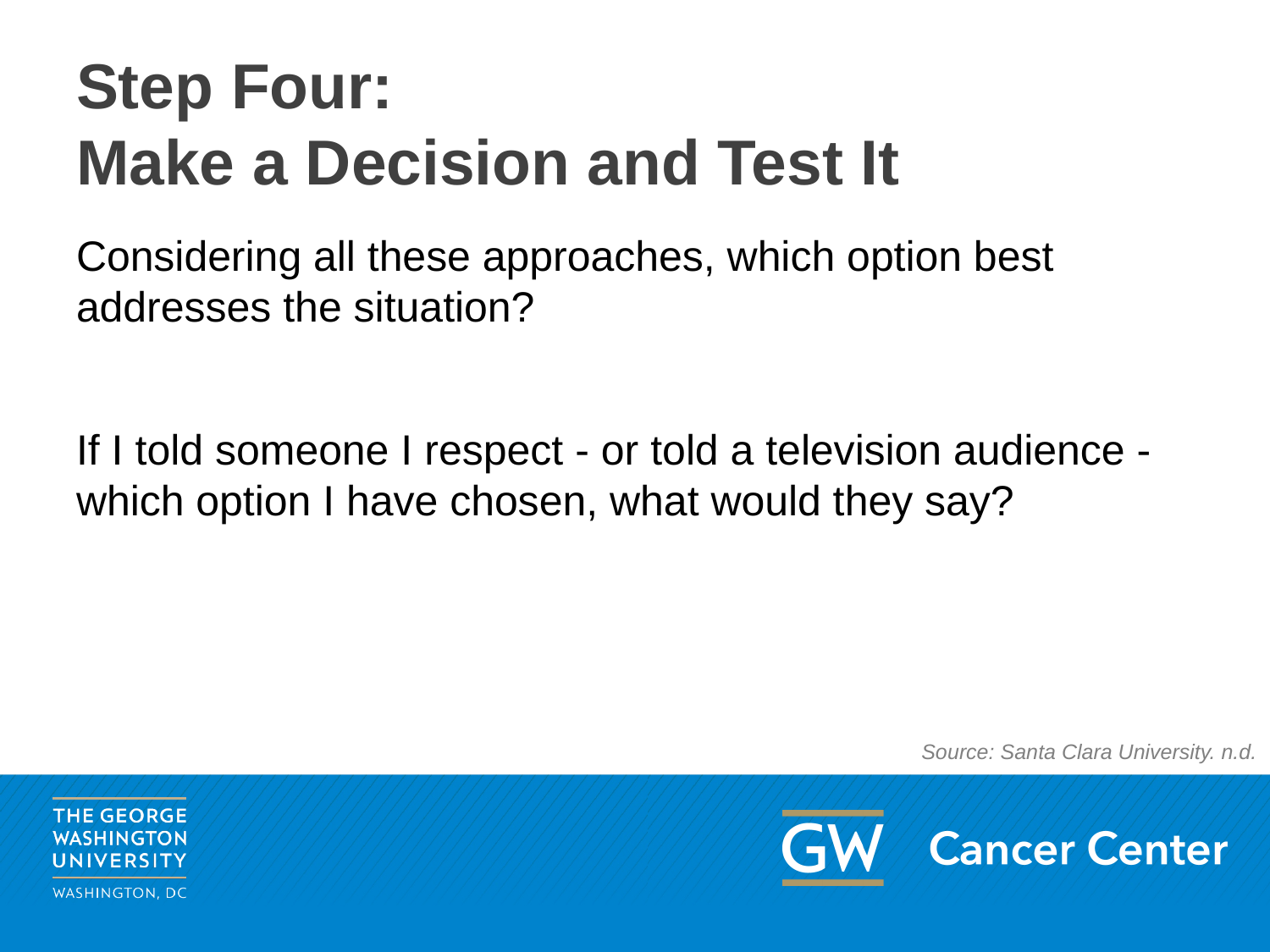

# Step Four: Make a Decision and Test It
Considering all these approaches, which option best addresses the situation?

If I told someone I respect - or told a television audience - which option I have chosen, what would they say?

Source: Santa Clara University. n.d.